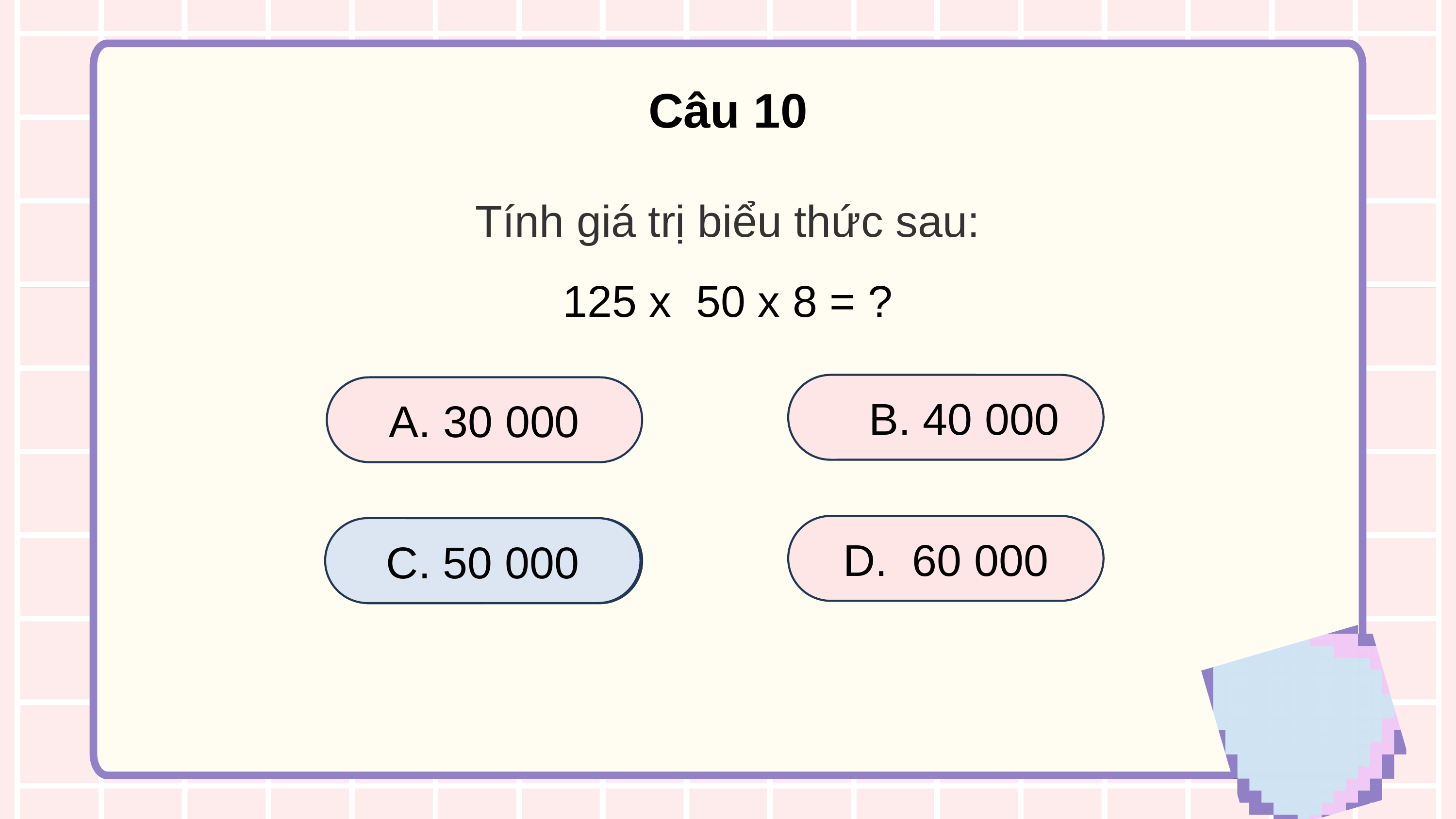

Câu 10
Tính giá trị biểu thức sau:
125 x  50 x 8 = ?
B. 40 000
A. 30 000
D.  60 000
C. 50 000
C. 50 000